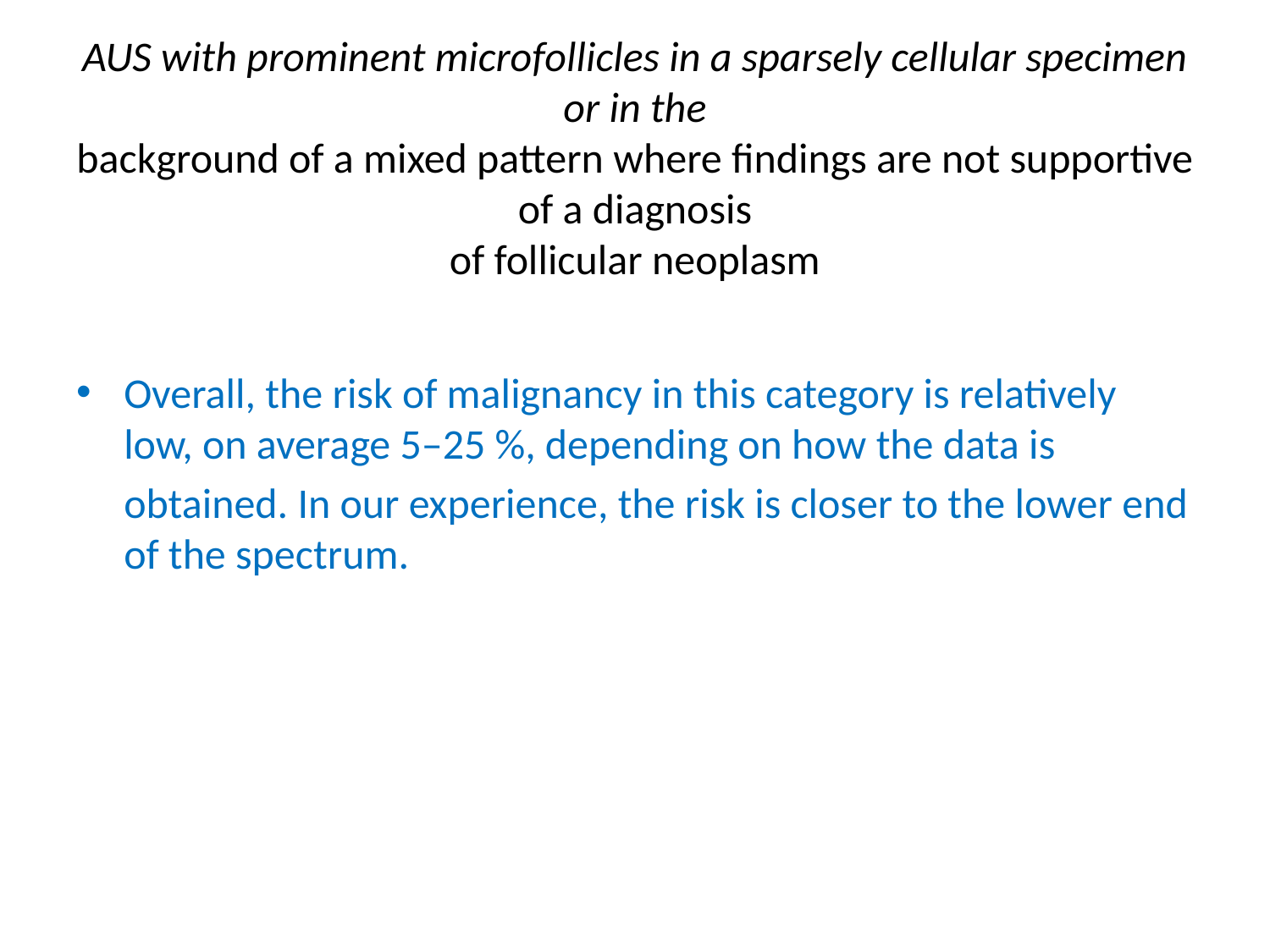

# AUS with prominent microfollicles in a sparsely cellular specimen or in the background of a mixed pattern where findings are not supportive of a diagnosis of follicular neoplasm
Overall, the risk of malignancy in this category is relatively low, on average 5–25 %, depending on how the data is
     obtained. In our experience, the risk is closer to the lower end of the spectrum.